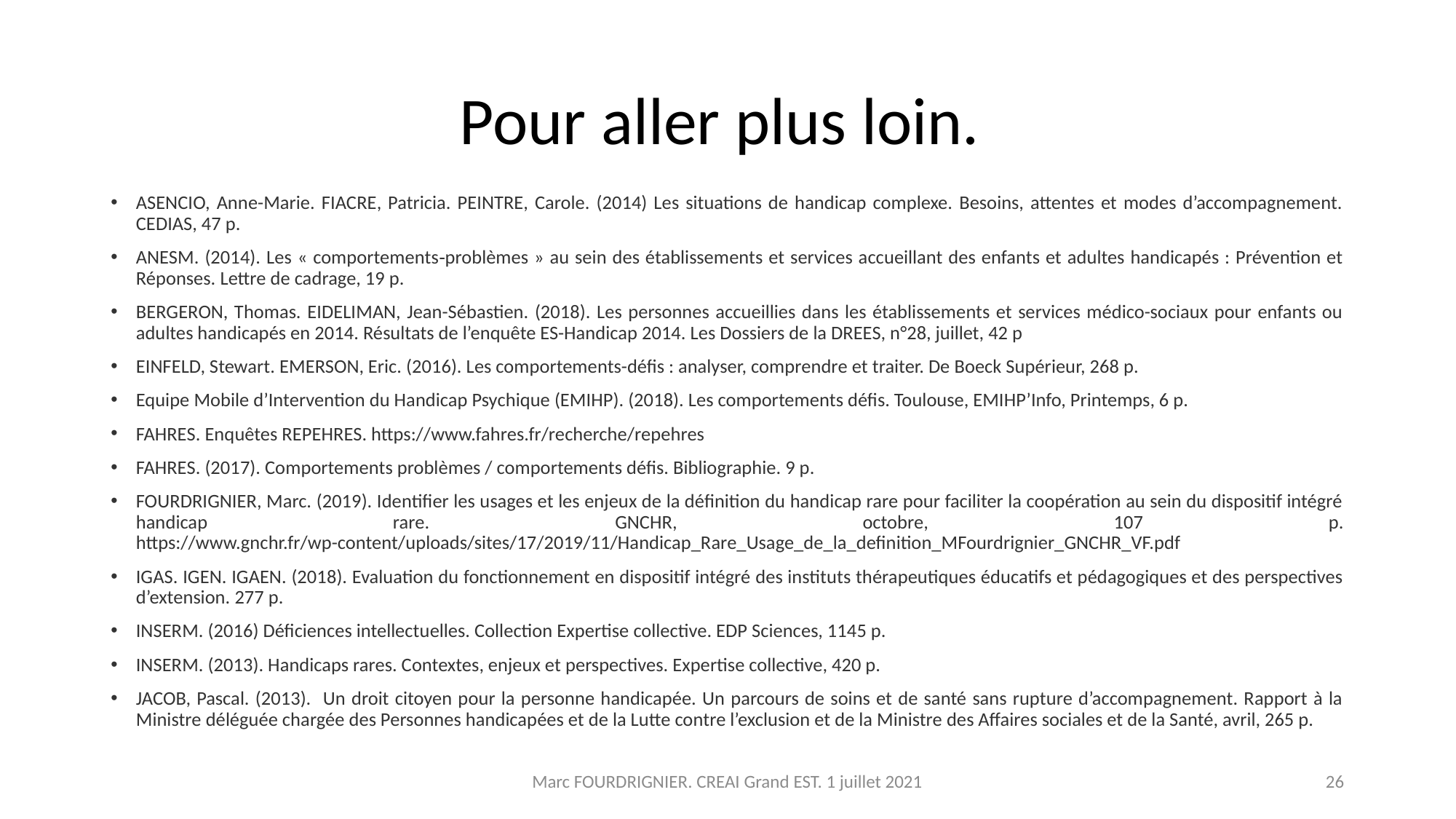

# Pour aller plus loin.
ASENCIO, Anne-Marie. FIACRE, Patricia. PEINTRE, Carole. (2014) Les situations de handicap complexe. Besoins, attentes et modes d’accompagnement. CEDIAS, 47 p.
ANESM. (2014). Les « comportements‐problèmes » au sein des établissements et services accueillant des enfants et adultes handicapés : Prévention et Réponses. Lettre de cadrage, 19 p.
BERGERON, Thomas. EIDELIMAN, Jean-Sébastien. (2018). Les personnes accueillies dans les établissements et services médico-sociaux pour enfants ou adultes handicapés en 2014. Résultats de l’enquête ES-Handicap 2014. Les Dossiers de la DREES, n°28, juillet, 42 p
EINFELD, Stewart. EMERSON, Eric. (2016). Les comportements-défis : analyser, comprendre et traiter. De Boeck Supérieur, 268 p.
Equipe Mobile d’Intervention du Handicap Psychique (EMIHP). (2018). Les comportements défis. Toulouse, EMIHP’Info, Printemps, 6 p.
FAHRES. Enquêtes REPEHRES. https://www.fahres.fr/recherche/repehres
FAHRES. (2017). Comportements problèmes / comportements défis. Bibliographie. 9 p.
FOURDRIGNIER, Marc. (2019). Identifier les usages et les enjeux de la définition du handicap rare pour faciliter la coopération au sein du dispositif intégré handicap rare. GNCHR, octobre, 107 p. https://www.gnchr.fr/wp-content/uploads/sites/17/2019/11/Handicap_Rare_Usage_de_la_definition_MFourdrignier_GNCHR_VF.pdf
IGAS. IGEN. IGAEN. (2018). Evaluation du fonctionnement en dispositif intégré des instituts thérapeutiques éducatifs et pédagogiques et des perspectives d’extension. 277 p.
INSERM. (2016) Déficiences intellectuelles. Collection Expertise collective. EDP Sciences, 1145 p.
INSERM. (2013). Handicaps rares. Contextes, enjeux et perspectives. Expertise collective, 420 p.
JACOB, Pascal. (2013).  Un droit citoyen pour la personne handicapée. Un parcours de soins et de santé sans rupture d’accompagnement. Rapport à la Ministre déléguée chargée des Personnes handicapées et de la Lutte contre l’exclusion et de la Ministre des Affaires sociales et de la Santé, avril, 265 p.

Marc FOURDRIGNIER. CREAI Grand EST. 1 juillet 2021
26